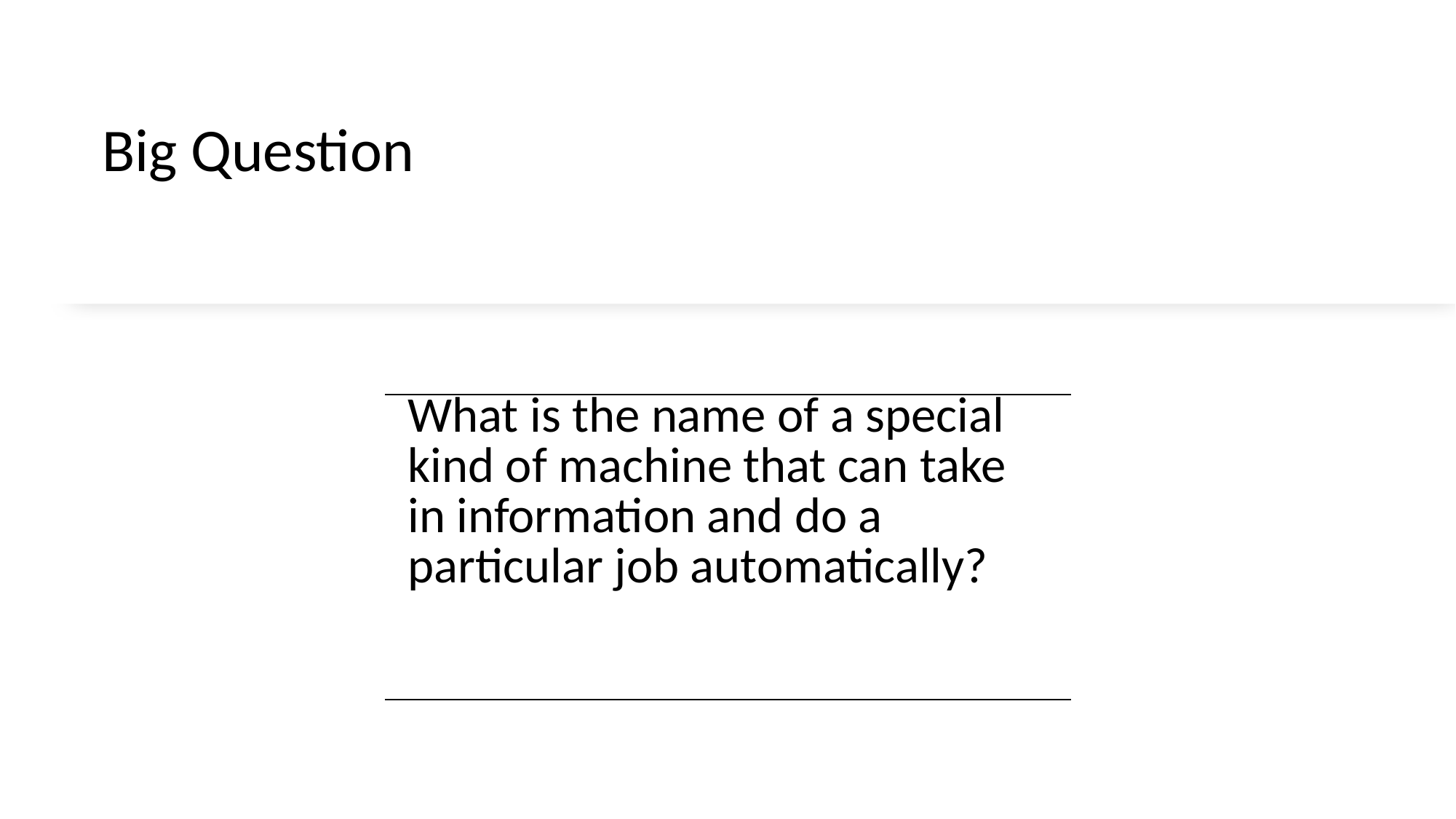

# Big Question
| What is the name of a special kind of machine that can take in information and do a particular job automatically? |
| --- |